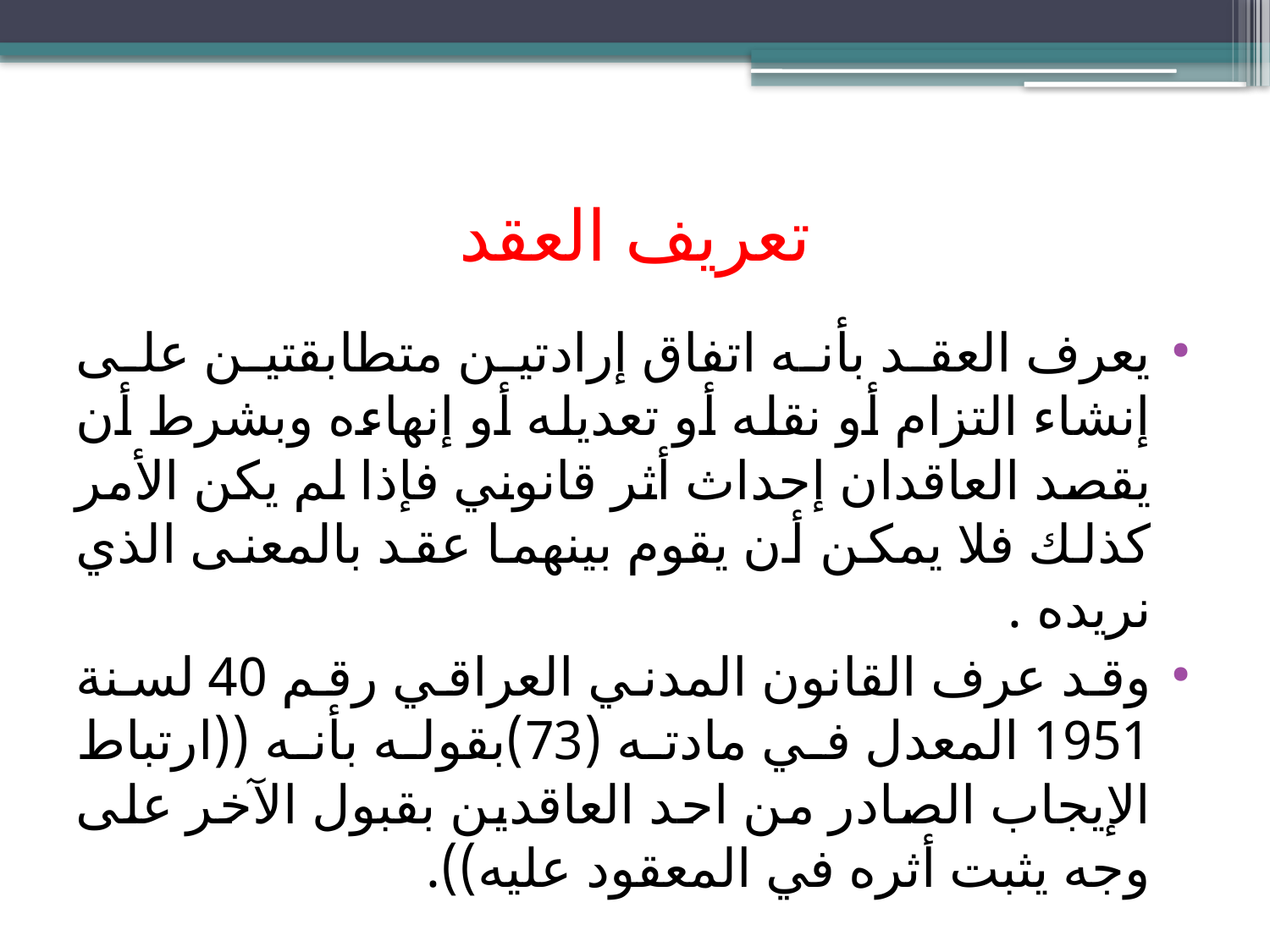

# تعريف العقد
يعرف العقد بأنه اتفاق إرادتين متطابقتين على إنشاء التزام أو نقله أو تعديله أو إنهاءه وبشرط أن يقصد العاقدان إحداث أثر قانوني فإذا لم يكن الأمر كذلك فلا يمكن أن يقوم بينهما عقد بالمعنى الذي نريده .
وقد عرف القانون المدني العراقي رقم 40 لسنة 1951 المعدل في مادته (73)بقوله بأنه ((ارتباط الإيجاب الصادر من احد العاقدين بقبول الآخر على وجه يثبت أثره في المعقود عليه)).